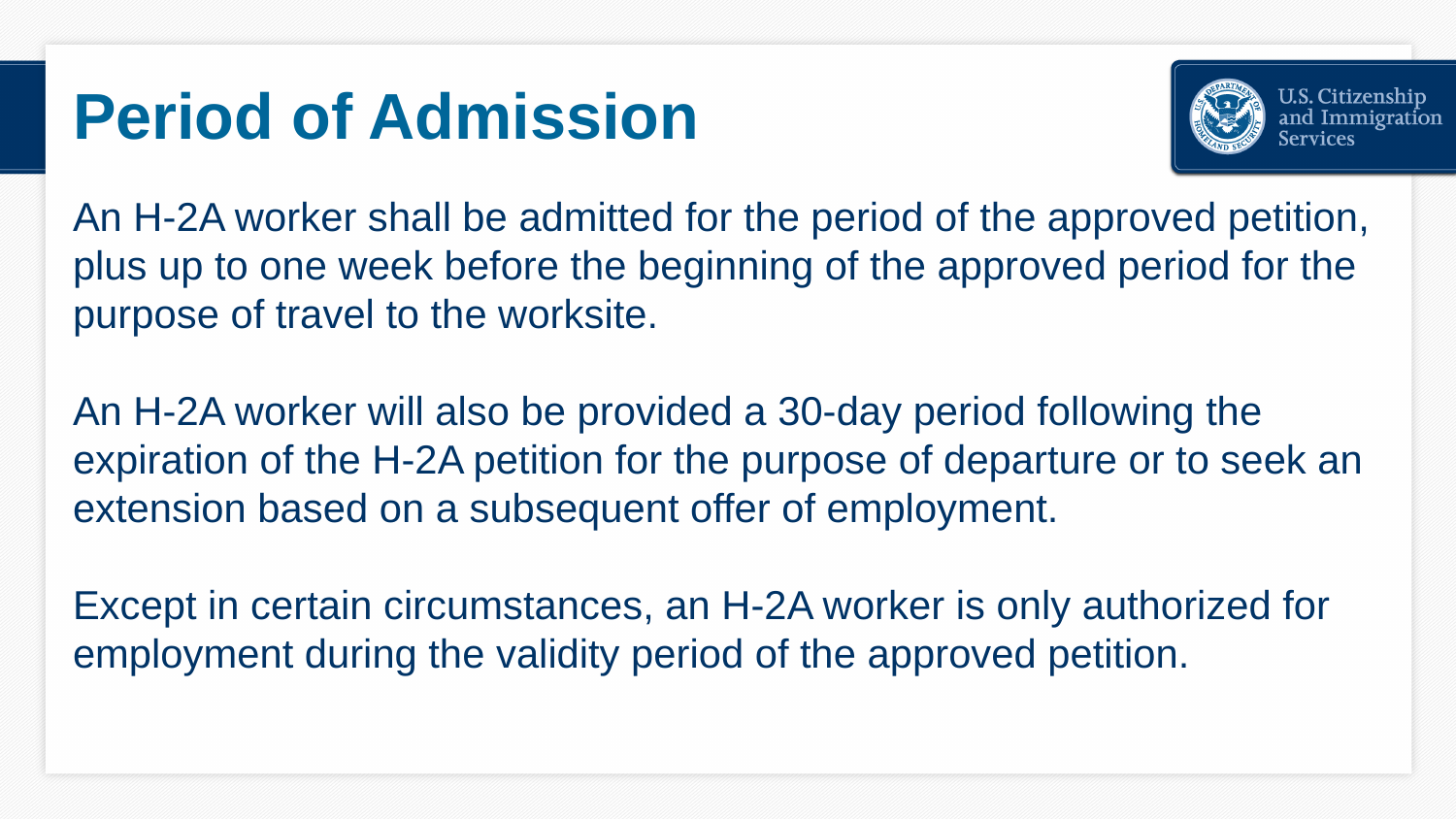

# Period of Admission
An H-2A worker shall be admitted for the period of the approved petition, plus up to one week before the beginning of the approved period for the purpose of travel to the worksite.

An H-2A worker will also be provided a 30-day period following the expiration of the H-2A petition for the purpose of departure or to seek an extension based on a subsequent offer of employment.

Except in certain circumstances, an H-2A worker is only authorized for employment during the validity period of the approved petition.